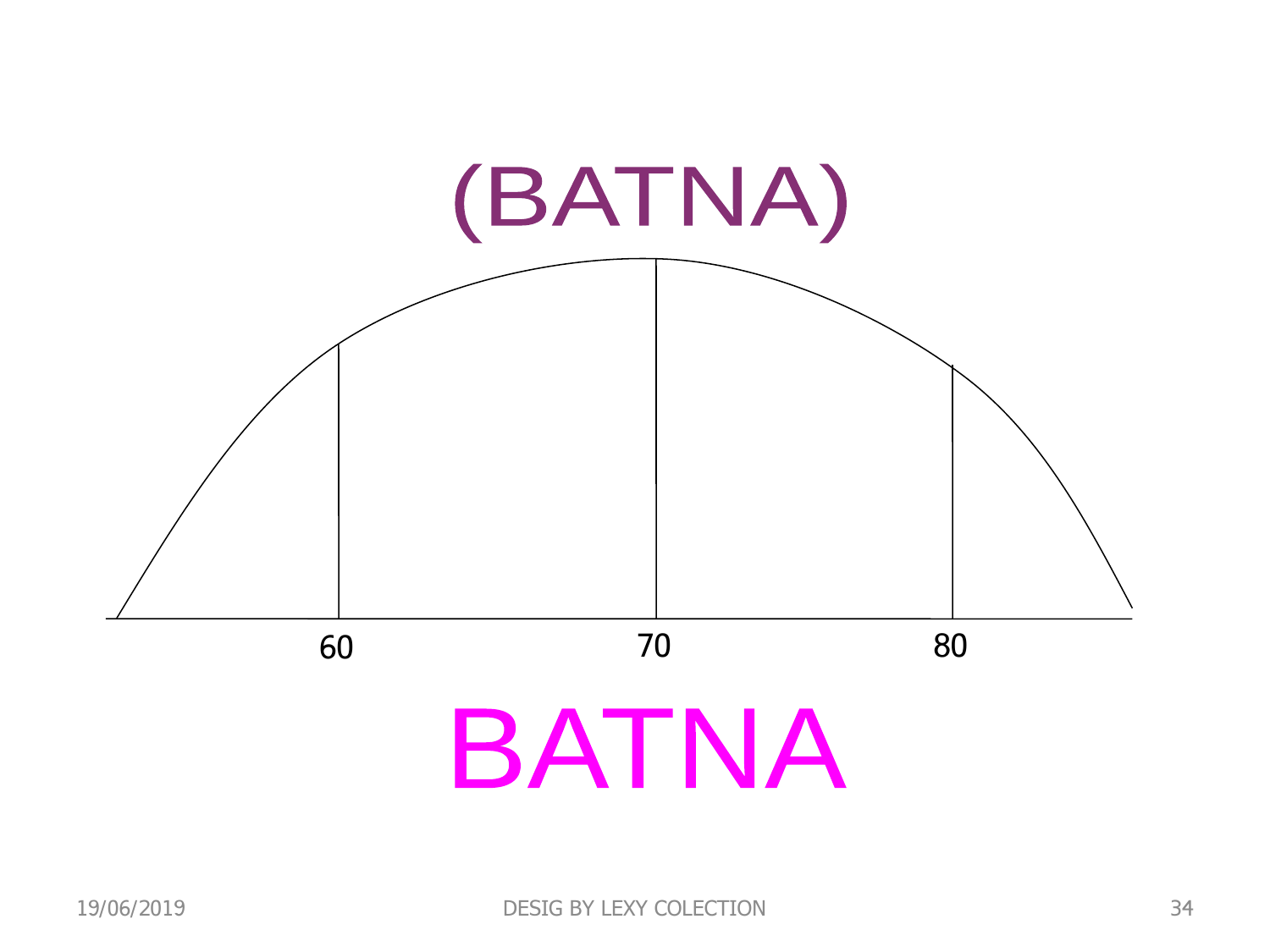

Best Alternative To negotiated Agreement
(BATNA)

70
80
60
BATNA
19/06/2019
DESIG BY LEXY COLECTION
34